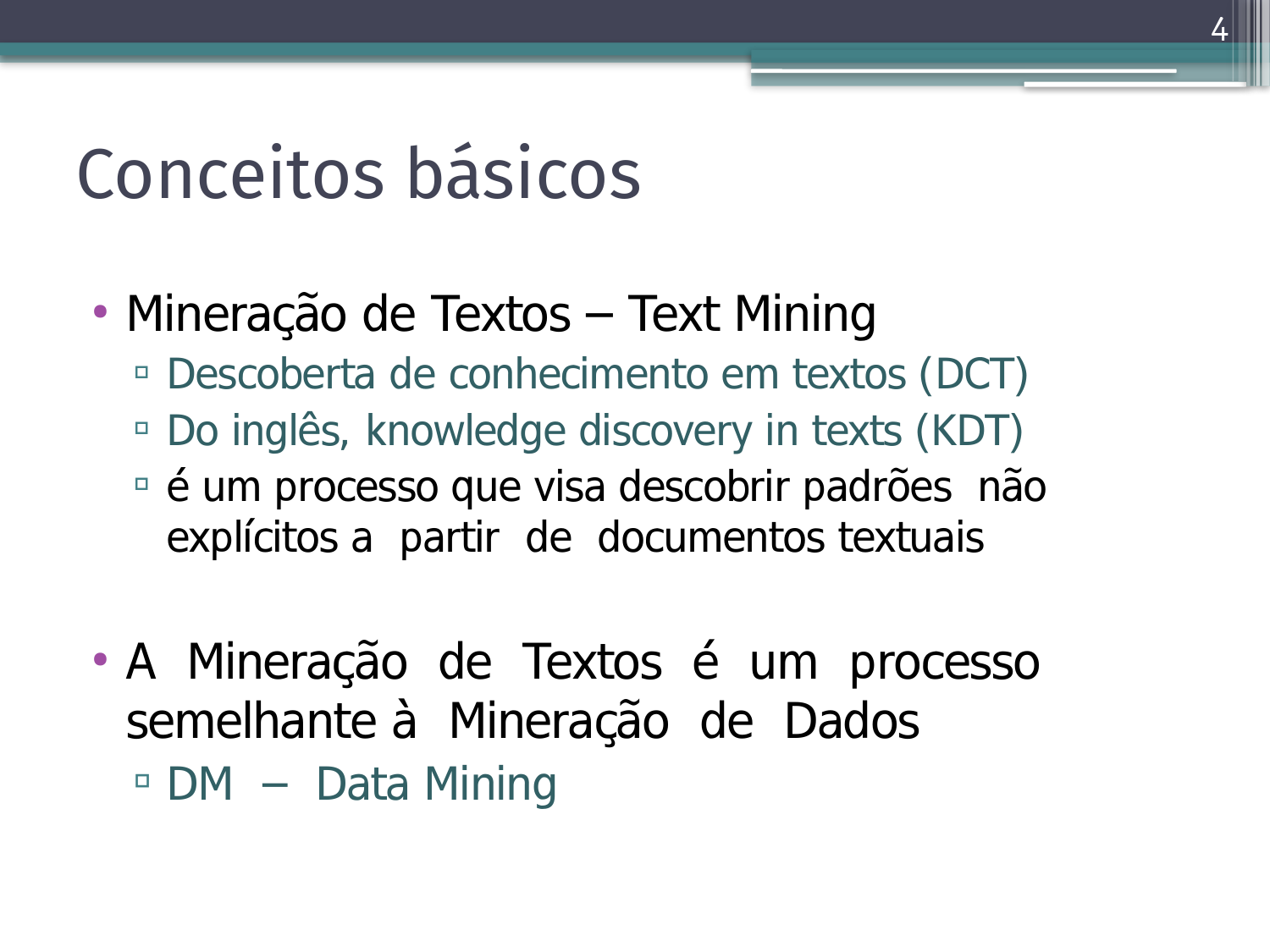

4
# Conceitos básicos
Mineração de Textos – Text Mining
Descoberta de conhecimento em textos (DCT)
Do inglês, knowledge discovery in texts (KDT)
é um processo que visa descobrir padrões  não  explícitos a  partir  de  documentos textuais

A  Mineração  de  Textos  é  um  processo  semelhante à  Mineração  de  Dados
DM  –  Data Mining